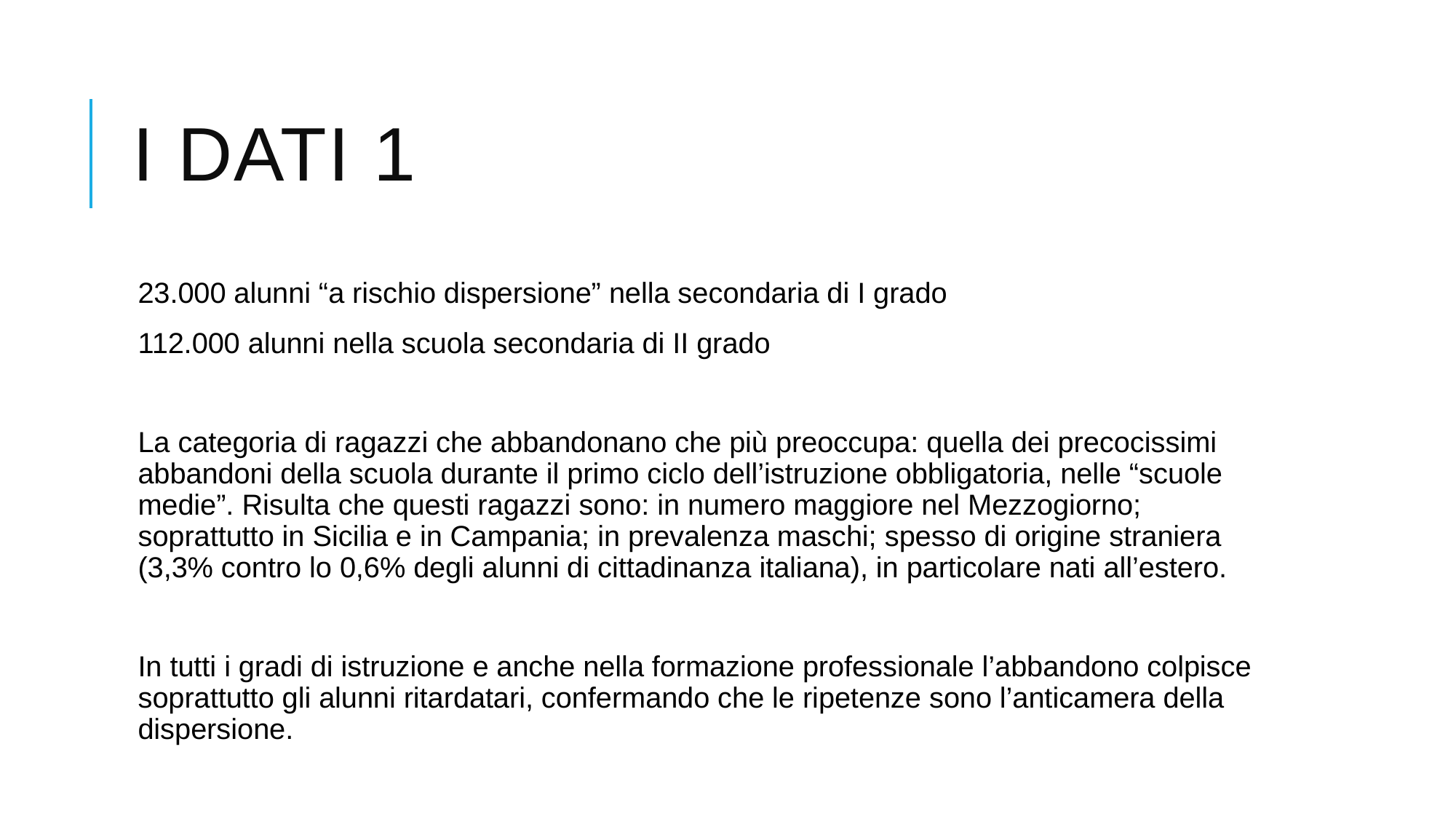

# I dati 1
23.000 alunni “a rischio dispersione” nella secondaria di I grado
112.000 alunni nella scuola secondaria di II grado

La categoria di ragazzi che abbandonano che più preoccupa: quella dei precocissimi abbandoni della scuola durante il primo ciclo dell’istruzione obbligatoria, nelle “scuole medie”. Risulta che questi ragazzi sono: in numero maggiore nel Mezzogiorno; soprattutto in Sicilia e in Campania; in prevalenza maschi; spesso di origine straniera (3,3% contro lo 0,6% degli alunni di cittadinanza italiana), in particolare nati all’estero.

In tutti i gradi di istruzione e anche nella formazione professionale l’abbandono colpisce soprattutto gli alunni ritardatari, confermando che le ripetenze sono l’anticamera della dispersione.